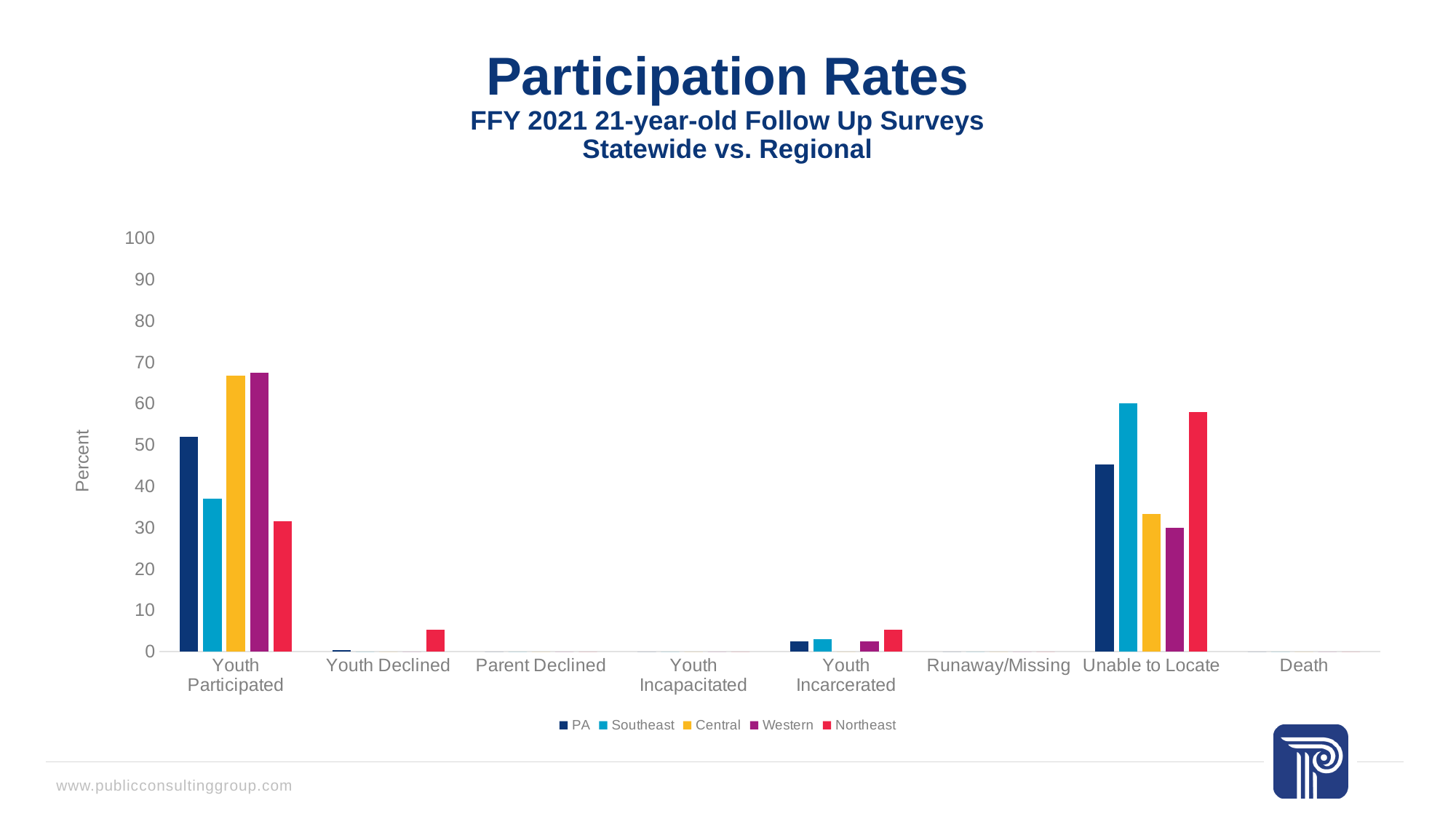

# Participation Rates FFY 2021 21-year-old Follow Up Surveys Statewide vs. Regional

### Chart

| Category | PA | Southeast | Central | Western | Northeast |
|---|---|---|---|---|---|
| Youth Participated | 51.867219917012456 | 37.0 | 66.66666666666666 | 67.5 | 31.57894736842105 |
| Youth Declined | 0.4149377593360996 | 0.0 | 0.0 | 0.0 | 5.263157894736842 |
| Parent Declined | 0.0 | 0.0 | 0.0 | 0.0 | 0.0 |
| Youth Incapacitated | 0.0 | 0.0 | 0.0 | 0.0 | 0.0 |
| Youth Incarcerated | 2.4896265560165975 | 3.0 | 0.0 | 2.5 | 5.263157894736842 |
| Runaway/Missing | 0.0 | 0.0 | 0.0 | 0.0 | 0.0 |
| Unable to Locate | 45.22821576763486 | 60.0 | 33.33333333333333 | 30.0 | 57.89473684210527 |
| Death | 0.0 | 0.0 | 0.0 | 0.0 | 0.0 |